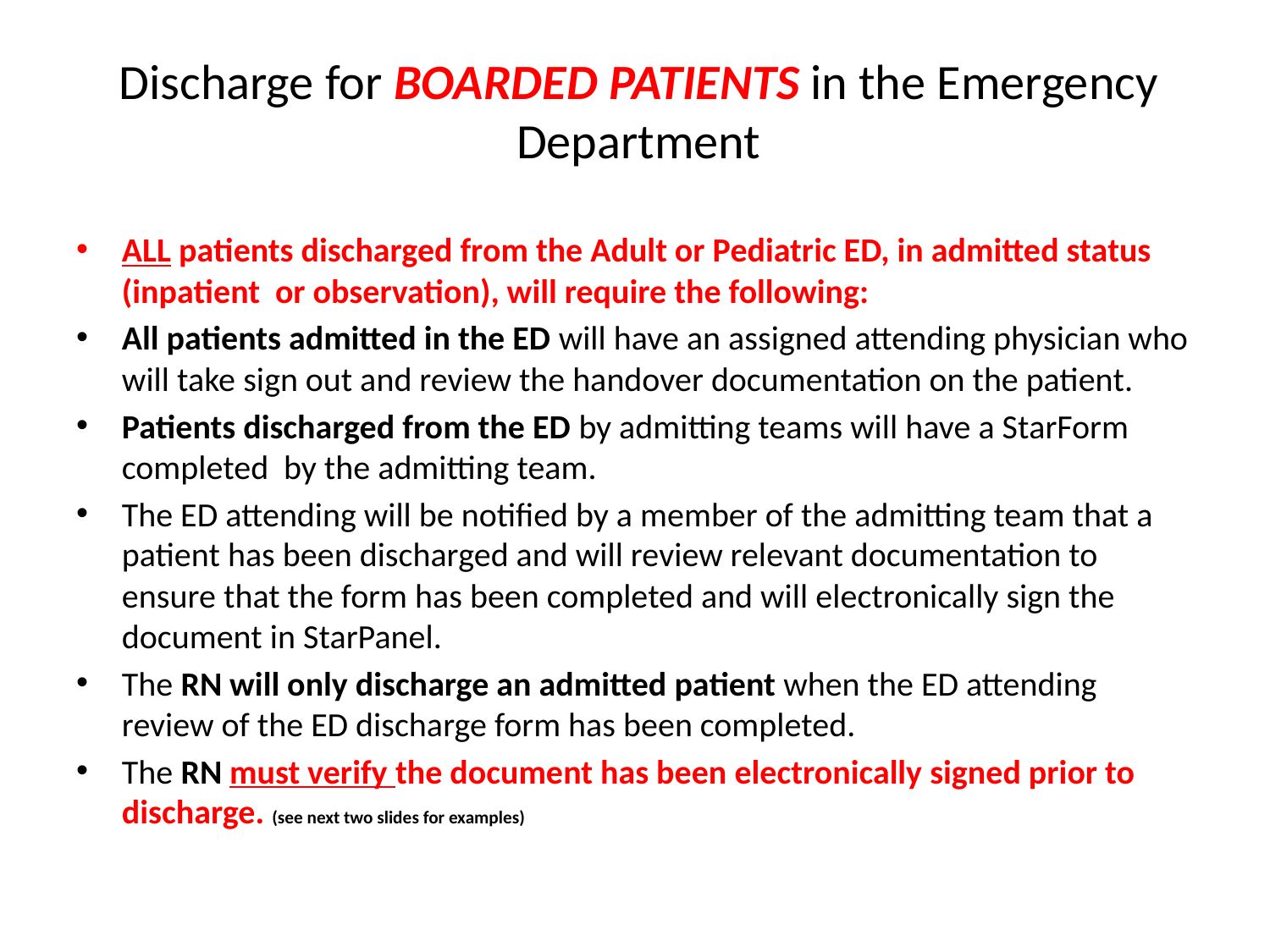

# Discharge for BOARDED PATIENTS in the Emergency Department
ALL patients discharged from the Adult or Pediatric ED, in admitted status (inpatient  or observation), will require the following:
All patients admitted in the ED will have an assigned attending physician who will take sign out and review the handover documentation on the patient.
Patients discharged from the ED by admitting teams will have a StarForm completed  by the admitting team.
The ED attending will be notified by a member of the admitting team that a patient has been discharged and will review relevant documentation to ensure that the form has been completed and will electronically sign the document in StarPanel.
The RN will only discharge an admitted patient when the ED attending review of the ED discharge form has been completed.
The RN must verify the document has been electronically signed prior to discharge. (see next two slides for examples)